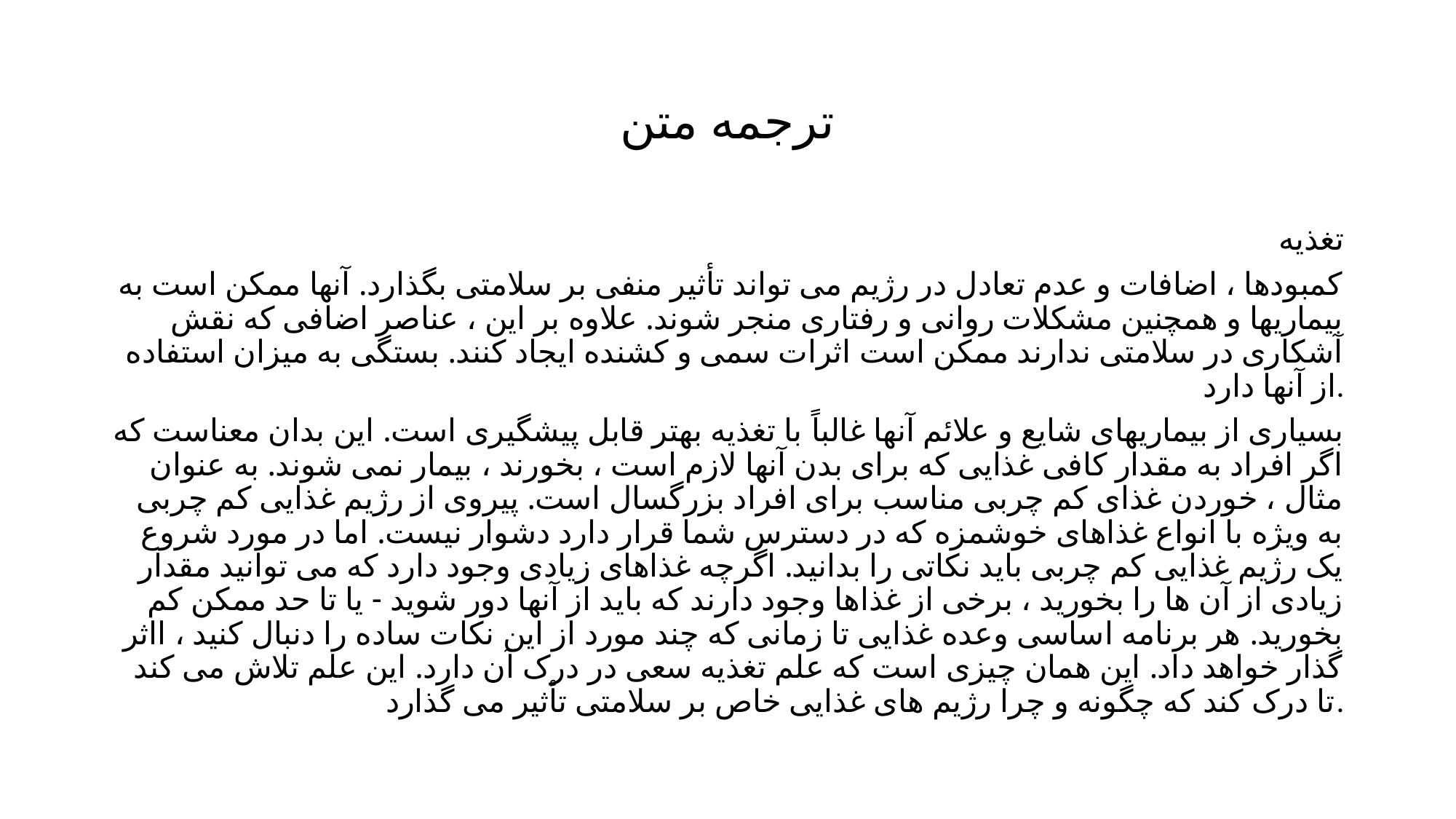

# ترجمه متن
تغذیه
کمبودها ، اضافات و عدم تعادل در رژیم می تواند تأثیر منفی بر سلامتی بگذارد. آنها ممکن است به بیماریها و همچنین مشکلات روانی و رفتاری منجر شوند. علاوه بر این ، عناصر اضافی که نقش آشکاری در سلامتی ندارند ممکن است اثرات سمی و کشنده ایجاد کنند. بستگی به میزان استفاده از آنها دارد.
بسیاری از بیماریهای شایع و علائم آنها غالباً با تغذیه بهتر قابل پیشگیری است. این بدان معناست که اگر افراد به مقدار کافی غذایی که برای بدن آنها لازم است ، بخورند ، بیمار نمی شوند. به عنوان مثال ، خوردن غذای کم چربی مناسب برای افراد بزرگسال است. پیروی از رژیم غذایی کم چربی به ویژه با انواع غذاهای خوشمزه که در دسترس شما قرار دارد دشوار نیست. اما در مورد شروع یک رژیم غذایی کم چربی باید نکاتی را بدانید. اگرچه غذاهای زیادی وجود دارد که می توانید مقدار زیادی از آن ها را بخورید ، برخی از غذاها وجود دارند که باید از آنها دور شوید - یا تا حد ممکن کم بخورید. هر برنامه اساسی وعده غذایی تا زمانی که چند مورد از این نکات ساده را دنبال کنید ، ااثر گذار خواهد داد. این همان چیزی است که علم تغذیه سعی در درک آن دارد. این علم تلاش می کند تا درک کند که چگونه و چرا رژیم های غذایی خاص بر سلامتی تأثیر می گذارد.